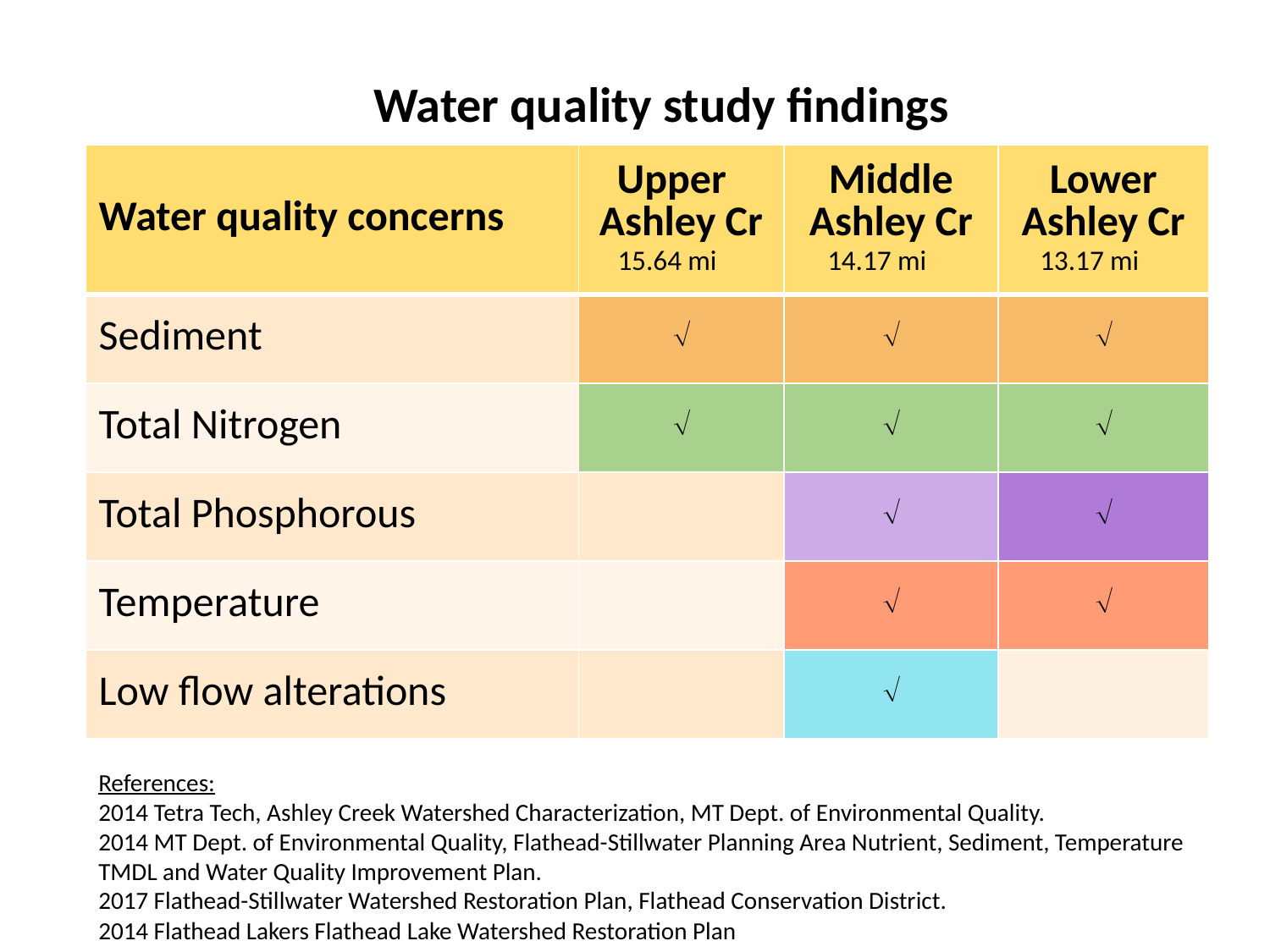

Water quality study findings
| Water quality concerns | Upper Ashley Cr 15.64 mi | Middle Ashley Cr 14.17 mi | Lower Ashley Cr 13.17 mi |
| --- | --- | --- | --- |
| Sediment | √ | √ | √ |
| Total Nitrogen | √ | √ | √ |
| Total Phosphorous |  | √ | √ |
| Temperature |  | √ | √ |
| Low flow alterations |  | √ |  |
References:
2014 Tetra Tech, Ashley Creek Watershed Characterization, MT Dept. of Environmental Quality.
2014 MT Dept. of Environmental Quality, Flathead-Stillwater Planning Area Nutrient, Sediment, Temperature TMDL and Water Quality Improvement Plan.
2017 Flathead-Stillwater Watershed Restoration Plan, Flathead Conservation District.
2014 Flathead Lakers Flathead Lake Watershed Restoration Plan